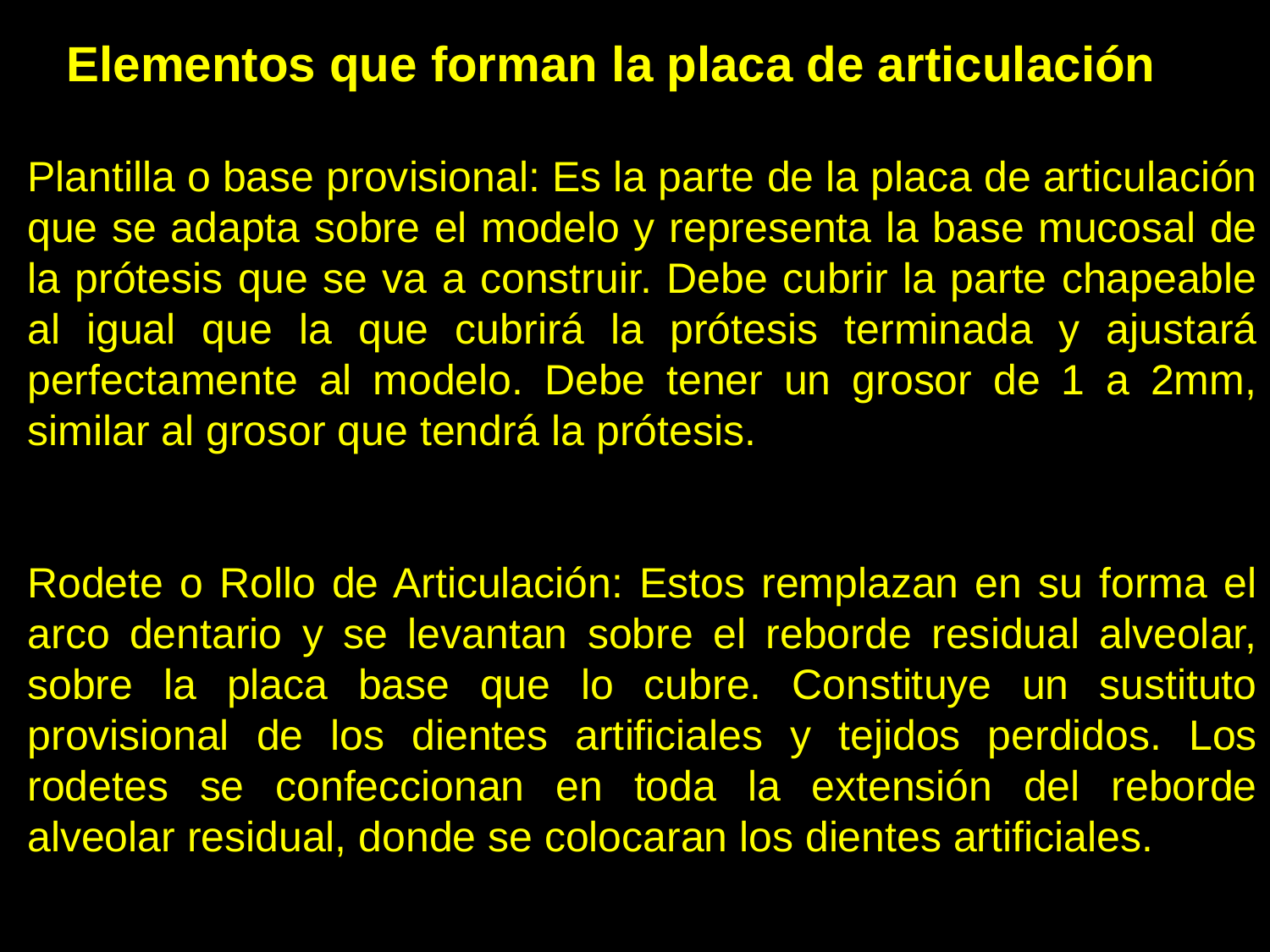

Elementos que forman la placa de articulación
Plantilla o base provisional: Es la parte de la placa de articulación que se adapta sobre el modelo y representa la base mucosal de la prótesis que se va a construir. Debe cubrir la parte chapeable al igual que la que cubrirá la prótesis terminada y ajustará perfectamente al modelo. Debe tener un grosor de 1 a 2mm, similar al grosor que tendrá la prótesis.

Rodete o Rollo de Articulación: Estos remplazan en su forma el arco dentario y se levantan sobre el reborde residual alveolar, sobre la placa base que lo cubre. Constituye un sustituto provisional de los dientes artificiales y tejidos perdidos. Los rodetes se confeccionan en toda la extensión del reborde alveolar residual, donde se colocaran los dientes artificiales.